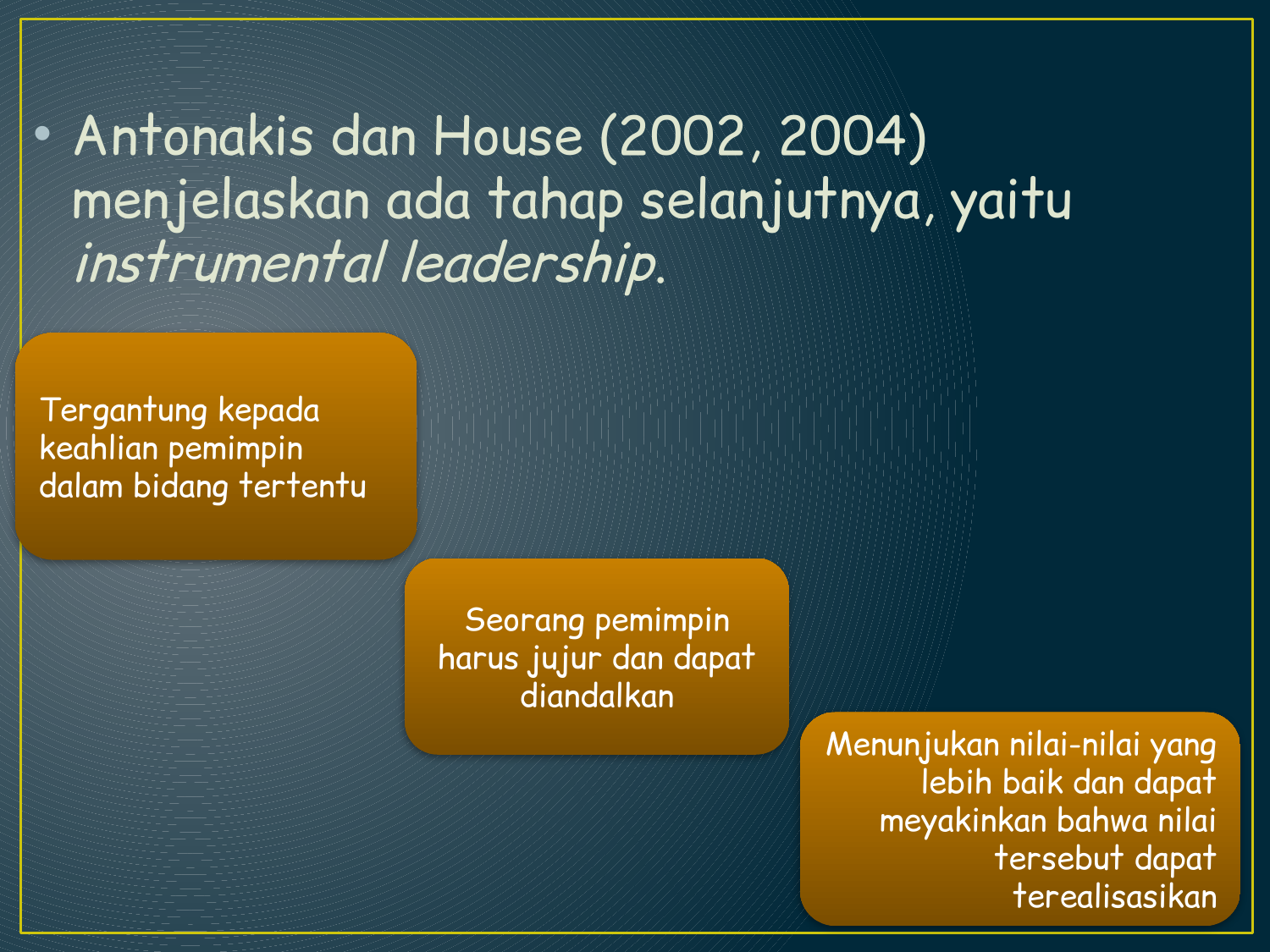

Antonakis dan House (2002, 2004) menjelaskan ada tahap selanjutnya, yaitu instrumental leadership.

Tergantung kepada keahlian pemimpin dalam bidang tertentu

Seorang pemimpin harus jujur dan dapat diandalkan
Menunjukan nilai-nilai yang lebih baik dan dapat meyakinkan bahwa nilai tersebut dapat terealisasikan